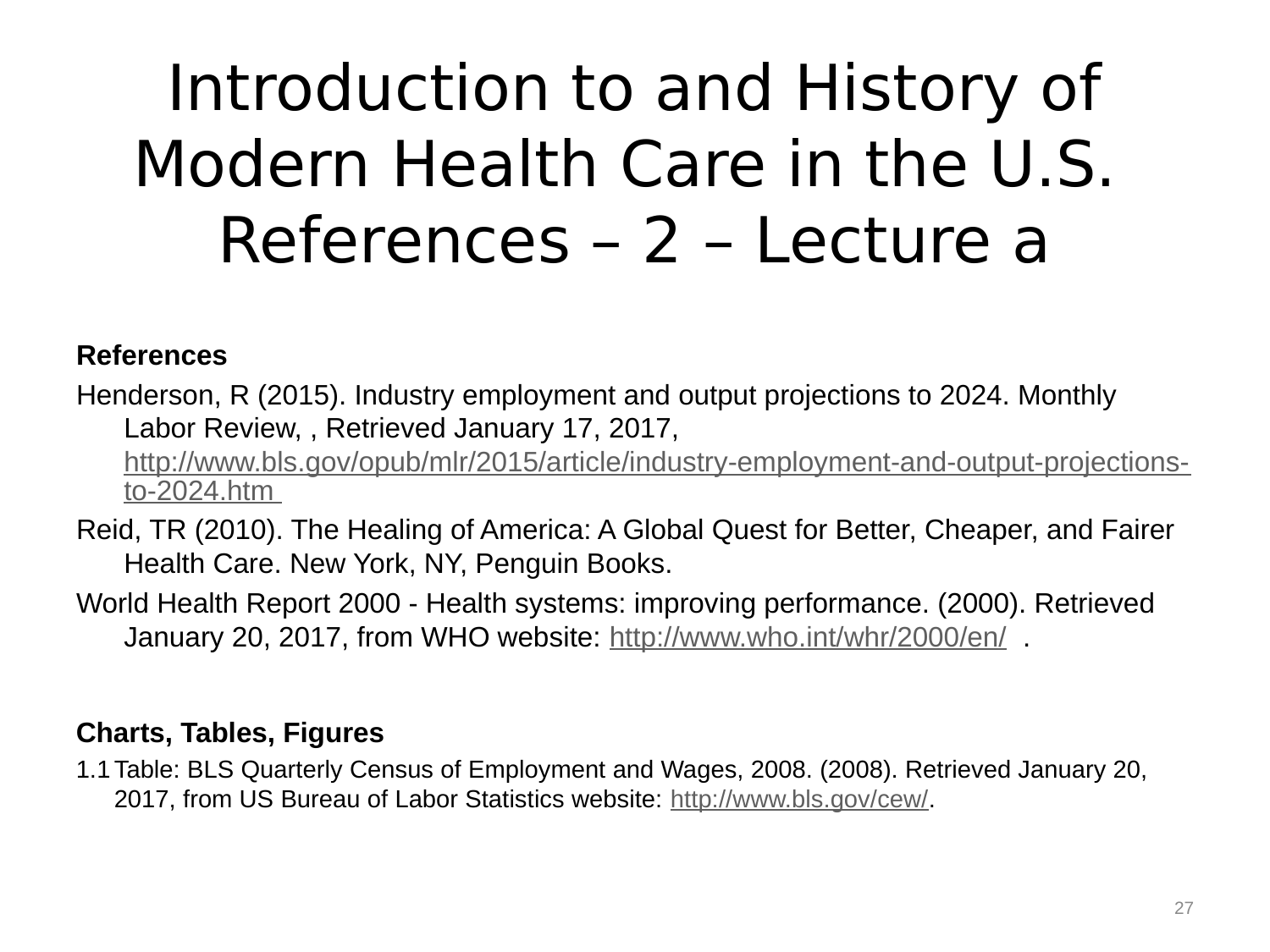

# Introduction to and History of Modern Health Care in the U.S. References – 2 – Lecture a
References
Henderson, R (2015). Industry employment and output projections to 2024. Monthly Labor Review, , Retrieved January 17, 2017, http://www.bls.gov/opub/mlr/2015/article/industry-employment-and-output-projections-to-2024.htm
Reid, TR (2010). The Healing of America: A Global Quest for Better, Cheaper, and Fairer Health Care. New York, NY, Penguin Books.
World Health Report 2000 - Health systems: improving performance. (2000). Retrieved January 20, 2017, from WHO website: http://www.who.int/whr/2000/en/  .
Charts, Tables, Figures
1.1	Table: BLS Quarterly Census of Employment and Wages, 2008. (2008). Retrieved January 20, 2017, from US Bureau of Labor Statistics website: http://www.bls.gov/cew/.

27